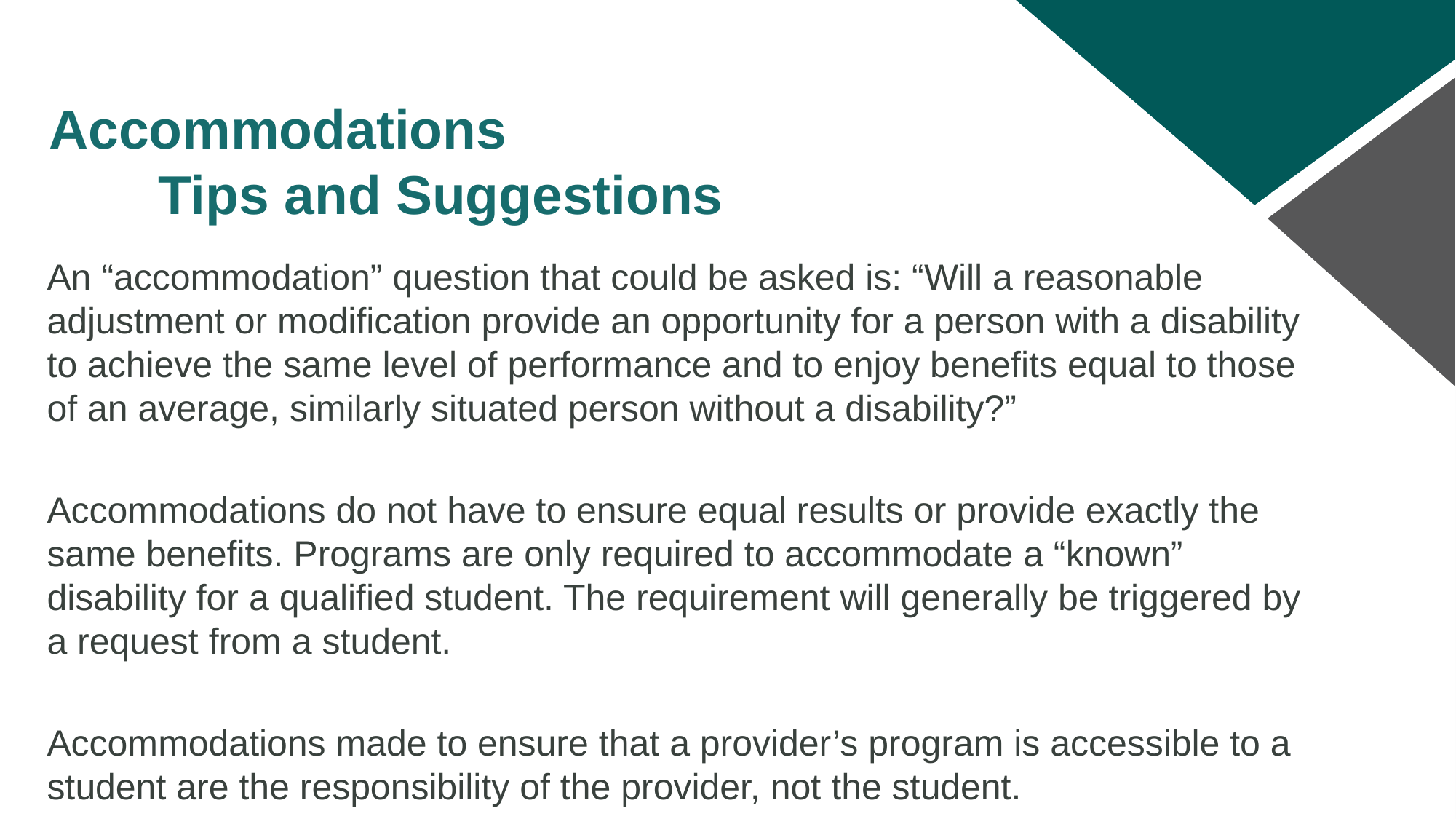

# Accommodations Tips and Suggestions
An “accommodation” question that could be asked is: “Will a reasonable adjustment or modification provide an opportunity for a person with a disability to achieve the same level of performance and to enjoy benefits equal to those of an average, similarly situated person without a disability?”

Accommodations do not have to ensure equal results or provide exactly the same benefits. Programs are only required to accommodate a “known” disability for a qualified student. The requirement will generally be triggered by a request from a student.

Accommodations made to ensure that a provider’s program is accessible to a student are the responsibility of the provider, not the student.